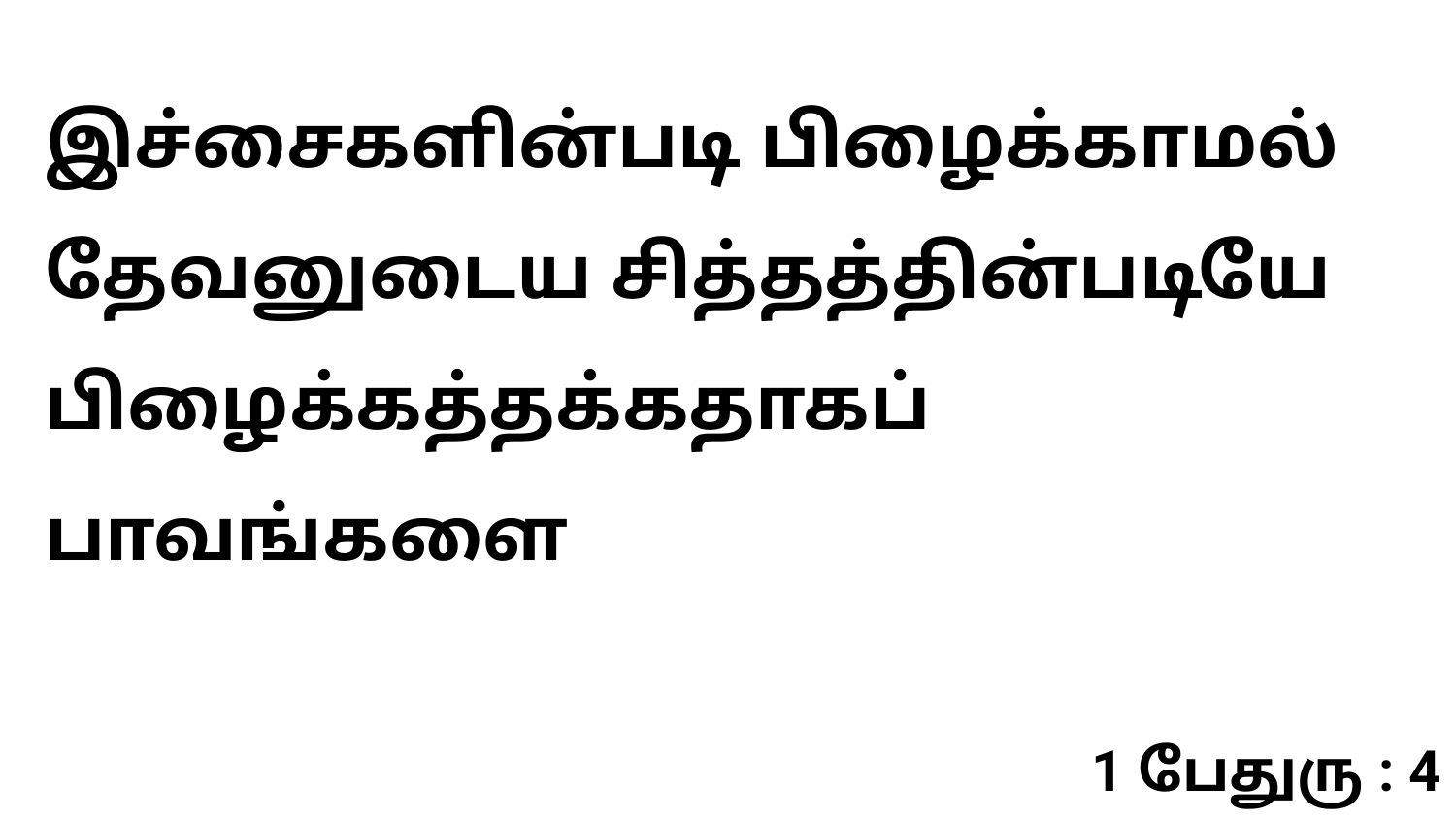

இச்சைகளின்படி பிழைக்காமல் தேவனுடைய சித்தத்தின்படியே பிழைக்கத்தக்கதாகப் பாவங்களை
1 பேதுரு : 4